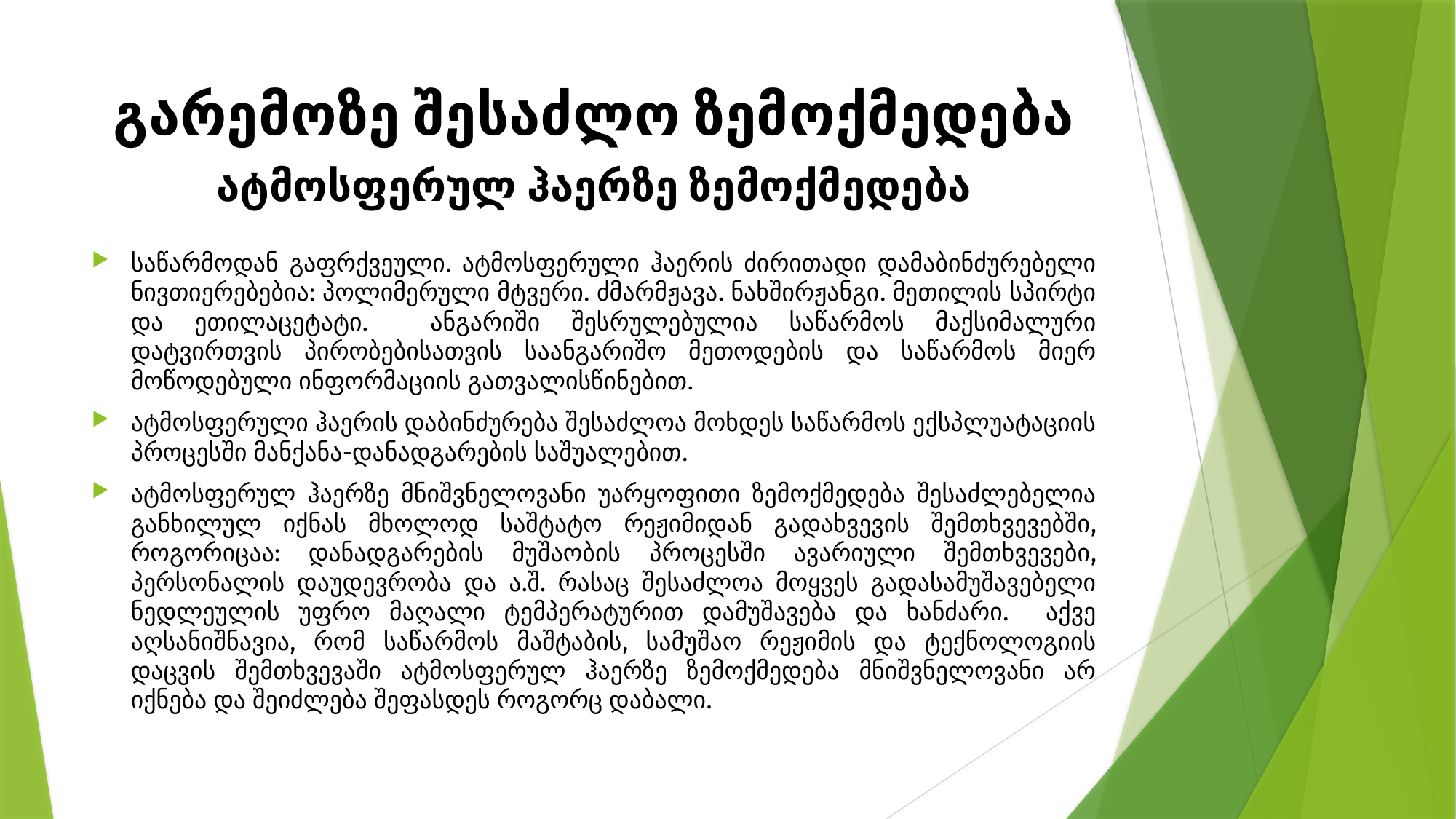

# გარემოზე შესაძლო ზემოქმედება
| ატმოსფერულ ჰაერზე ზემოქმედება |
| --- |
საწარმოდან გაფრქვეული. ატმოსფერული ჰაერის ძირითადი დამაბინძურებელი ნივთიერებებია: პოლიმერული მტვერი. ძმარმჟავა. ნახშირჟანგი. მეთილის სპირტი და ეთილაცეტატი.  ანგარიში შესრულებულია საწარმოს მაქსიმალური დატვირთვის პირობებისათვის საანგარიშო მეთოდების და საწარმოს მიერ მოწოდებული ინფორმაციის გათვალისწინებით.
ატმოსფერული ჰაერის დაბინძურება შესაძლოა მოხდეს საწარმოს ექსპლუატაციის პროცესში მანქანა-დანადგარების საშუალებით.
ატმოსფერულ ჰაერზე მნიშვნელოვანი უარყოფითი ზემოქმედება შესაძლებელია განხილულ იქნას მხოლოდ საშტატო რეჟიმიდან გადახვევის შემთხვევებში, როგორიცაა: დანადგარების მუშაობის პროცესში ავარიული შემთხვევები, პერსონალის დაუდევრობა და ა.შ. რასაც შესაძლოა მოყვეს გადასამუშავებელი ნედლეულის უფრო მაღალი ტემპერატურით დამუშავება და ხანძარი.  აქვე აღსანიშნავია, რომ საწარმოს მაშტაბის, სამუშაო რეჟიმის და ტექნოლოგიის დაცვის შემთხვევაში ატმოსფერულ ჰაერზე ზემოქმედება მნიშვნელოვანი არ იქნება და შეიძლება შეფასდეს როგორც დაბალი.